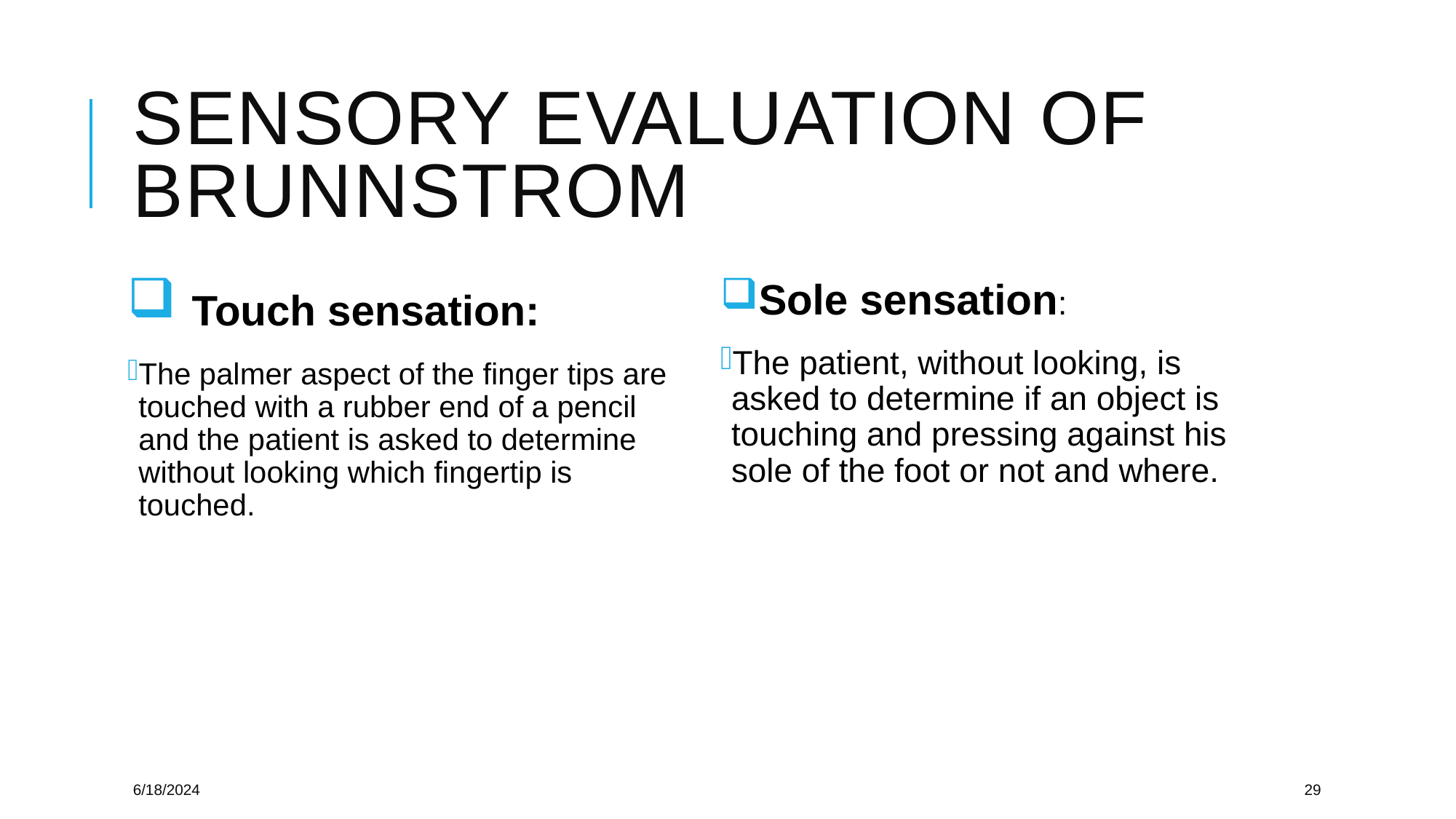

# SENSORY EVALUATION of brunnstrom
 Touch sensation:
The palmer aspect of the finger tips are touched with a rubber end of a pencil and the patient is asked to determine without looking which fingertip is touched.

Sole sensation:
The patient, without looking, is asked to determine if an object is touching and pressing against his sole of the foot or not and where.

6/18/2024
29